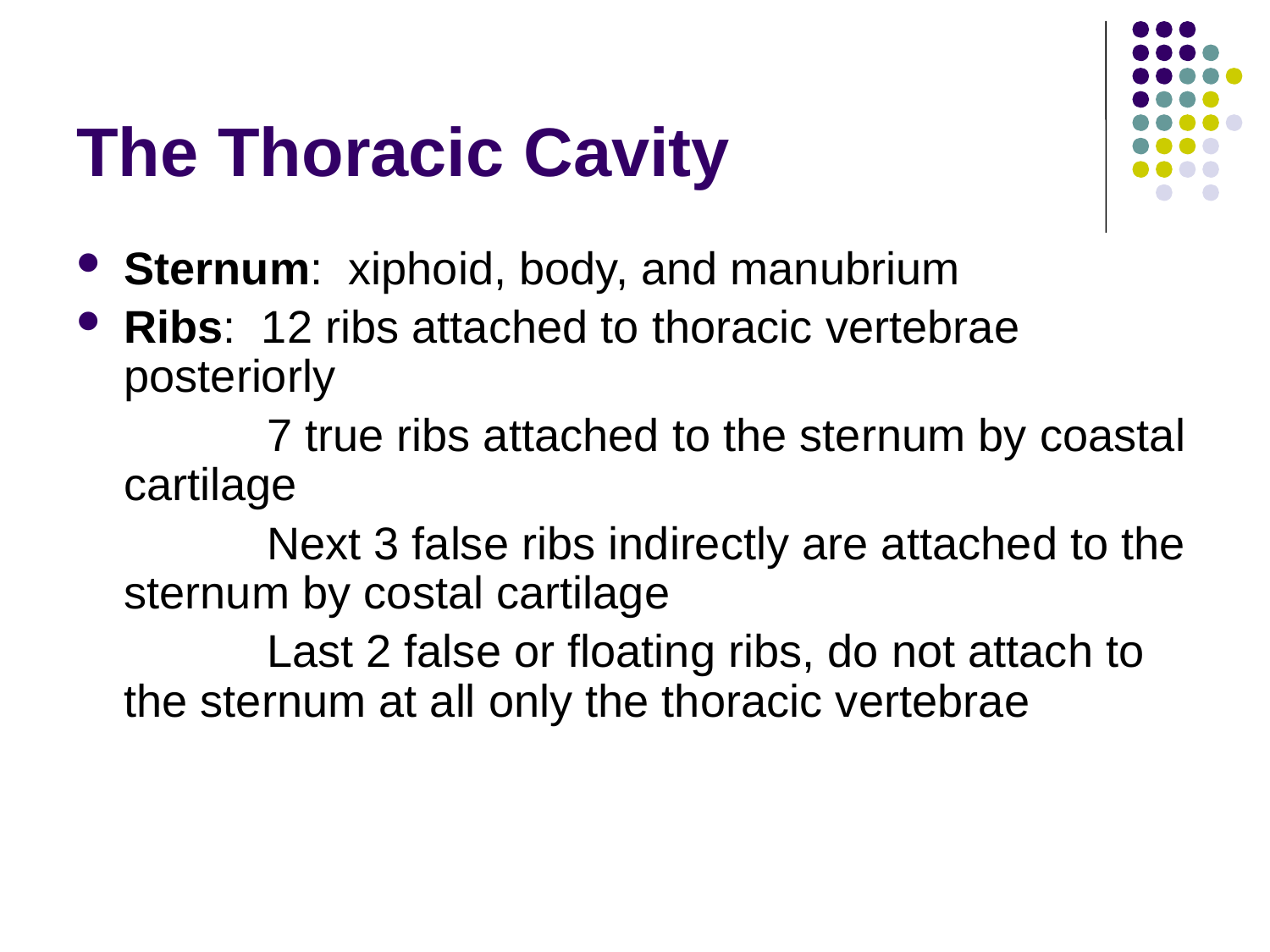

# The Thoracic Cavity
Sternum:  xiphoid, body, and manubrium
Ribs:  12 ribs attached to thoracic vertebrae posteriorly
               7 true ribs attached to the sternum by coastal cartilage
               Next 3 false ribs indirectly are attached to the sternum by costal cartilage
               Last 2 false or floating ribs, do not attach to the sternum at all only the thoracic vertebrae